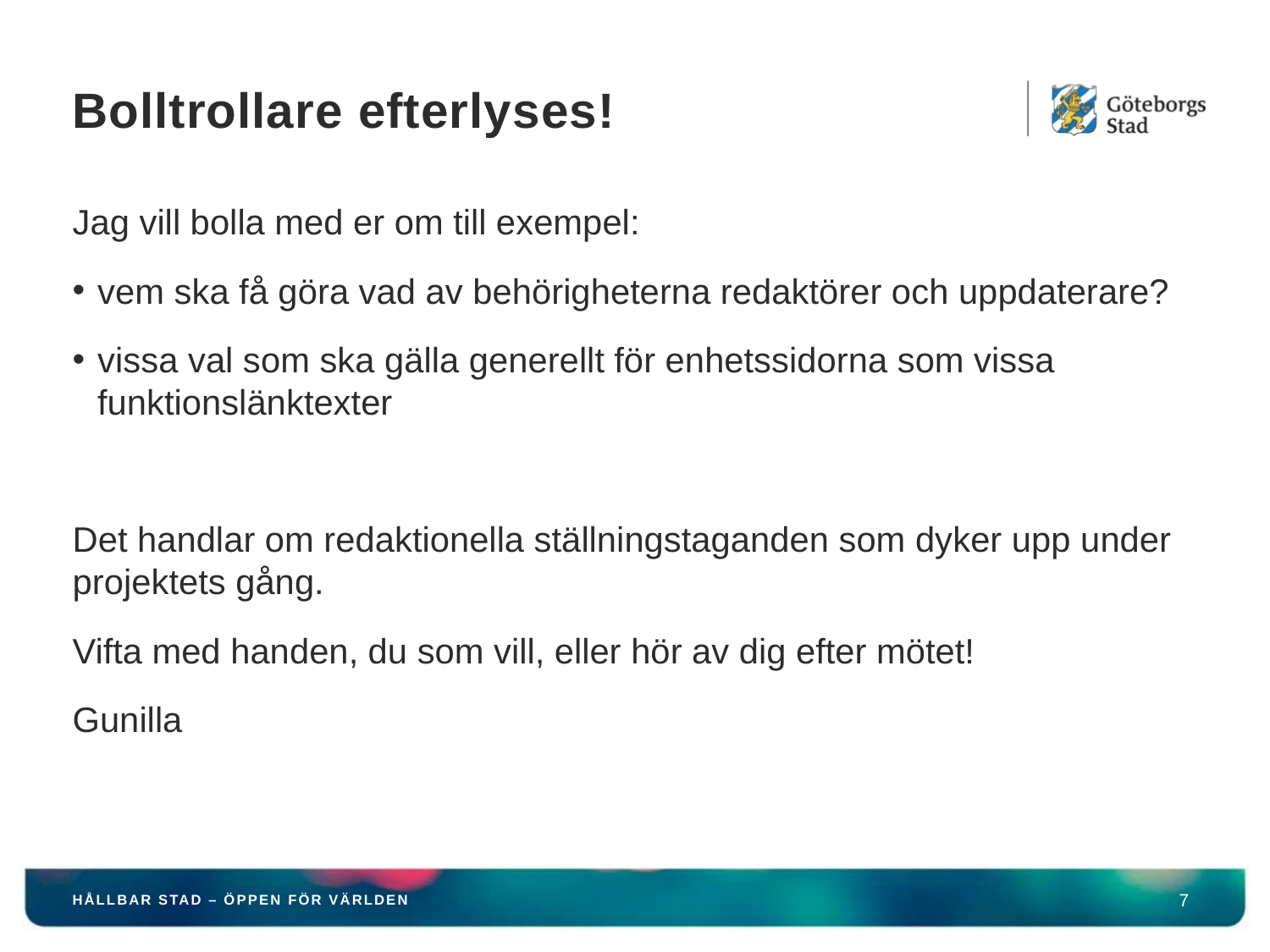

# Bolltrollare efterlyses!
Jag vill bolla med er om till exempel:
vem ska få göra vad av behörigheterna redaktörer och uppdaterare?
vissa val som ska gälla generellt för enhetssidorna som vissa funktionslänktexter

Det handlar om redaktionella ställningstaganden som dyker upp under projektets gång.
Vifta med handen, du som vill, eller hör av dig efter mötet!
Gunilla
HÅLLBAR STAD – ÖPPEN FÖR VÄRLDEN
7